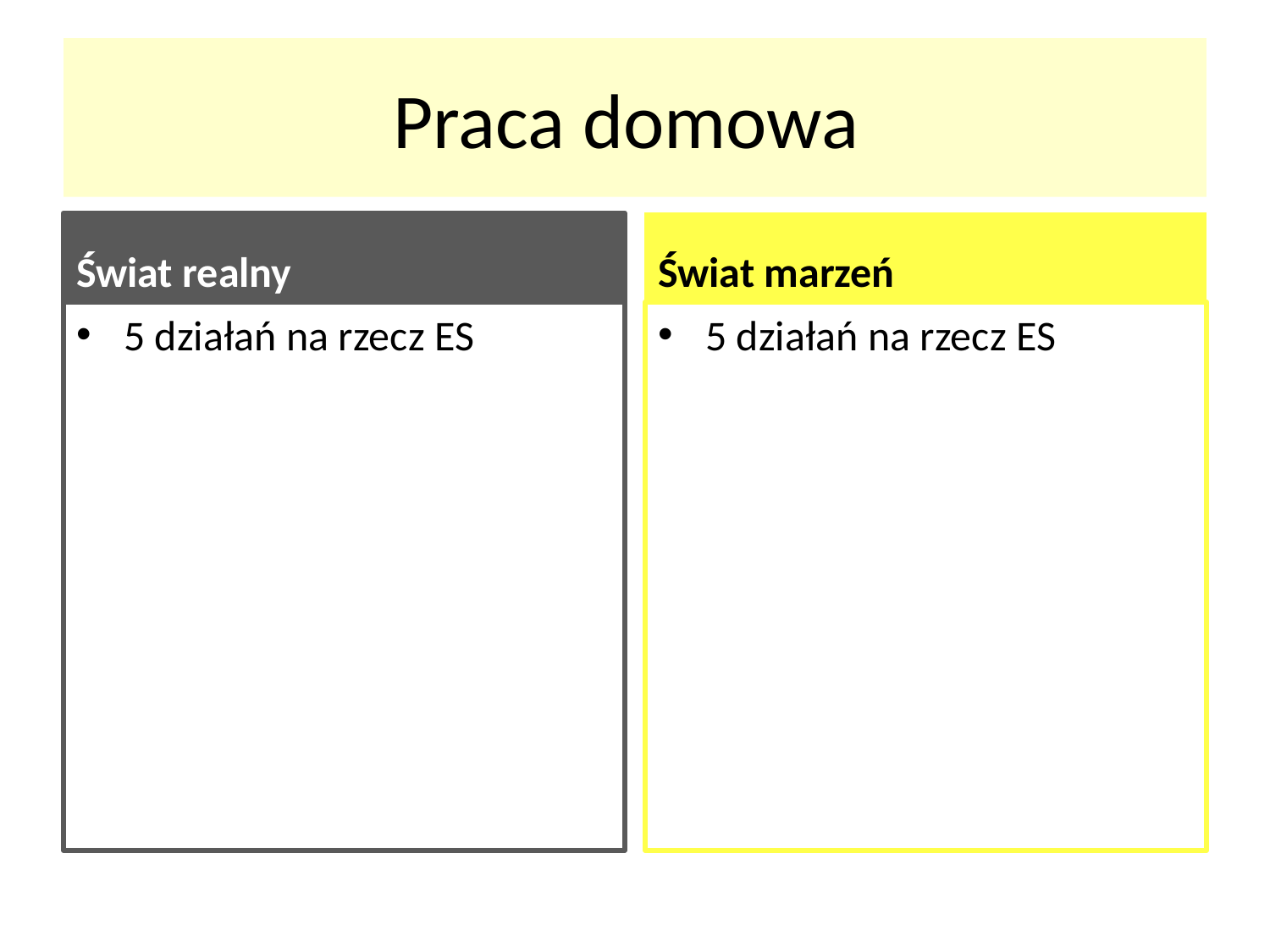

# Praca domowa
Świat realny
Świat marzeń
5 działań na rzecz ES
5 działań na rzecz ES